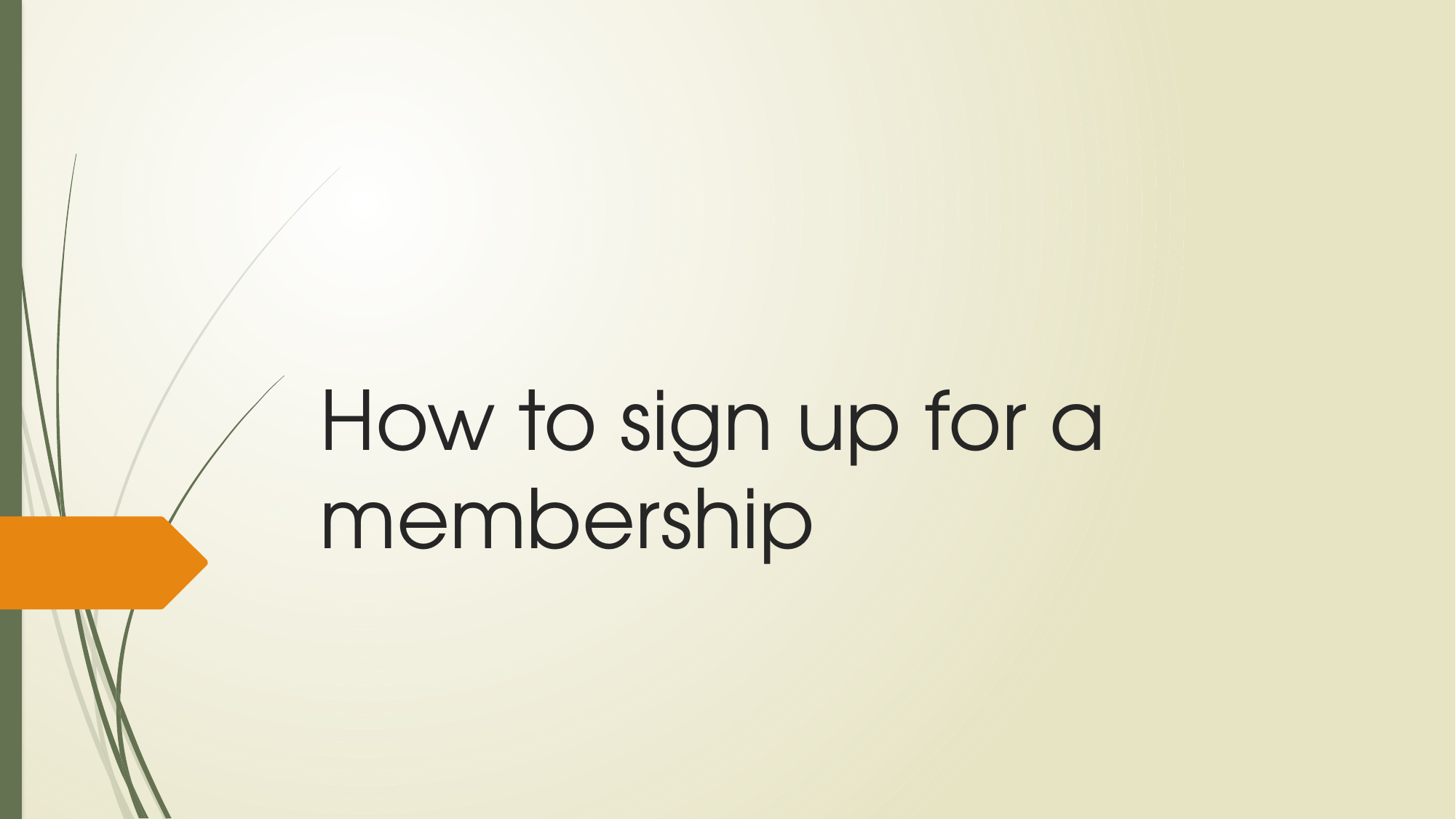

# How to sign up for a membership